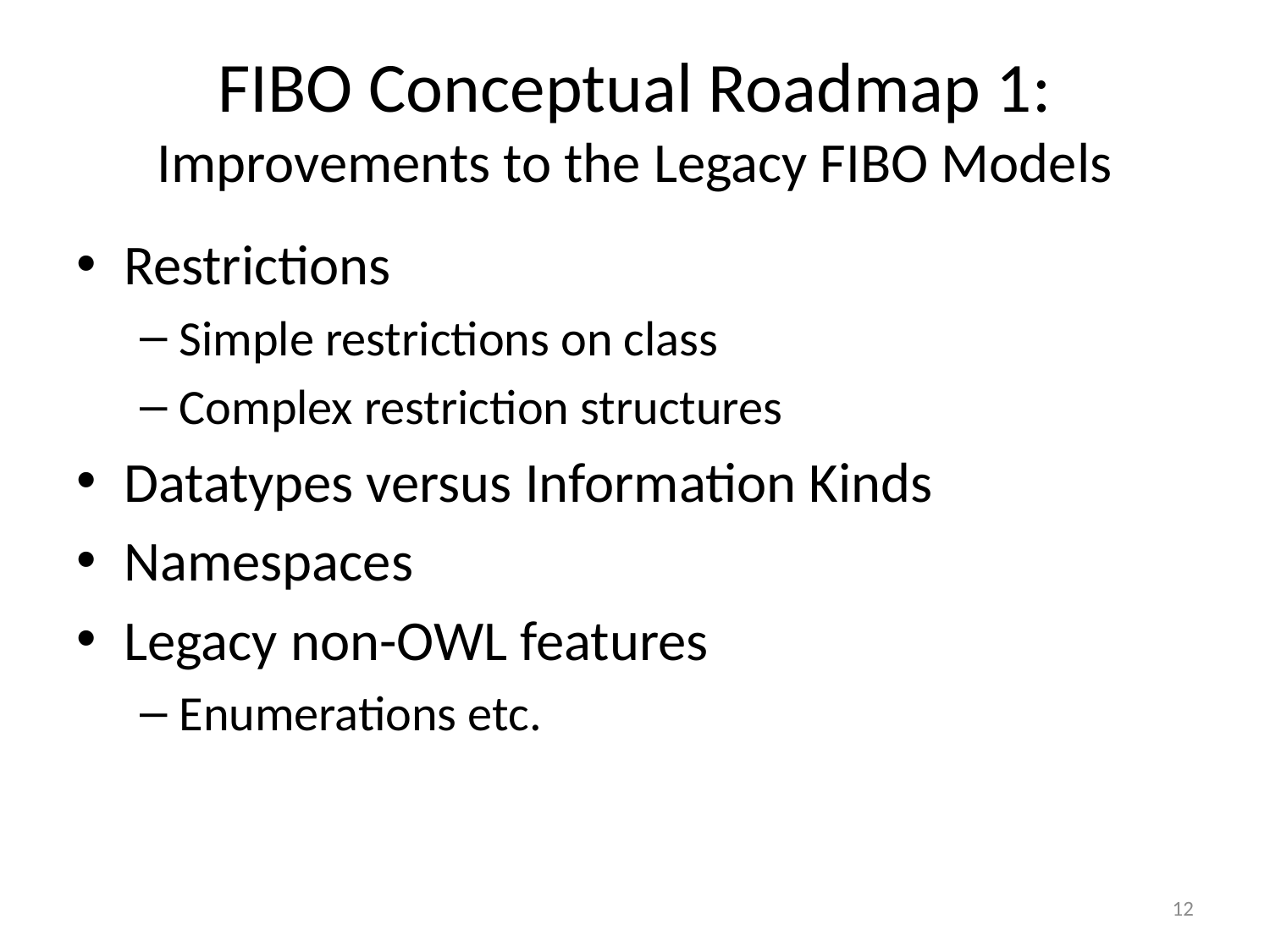

Restrictions
Simple restrictions on class
Complex restriction structures
Datatypes versus Information Kinds
Namespaces
Legacy non-OWL features
Enumerations etc.

# FIBO Conceptual Roadmap 1: Improvements to the Legacy FIBO Models
12